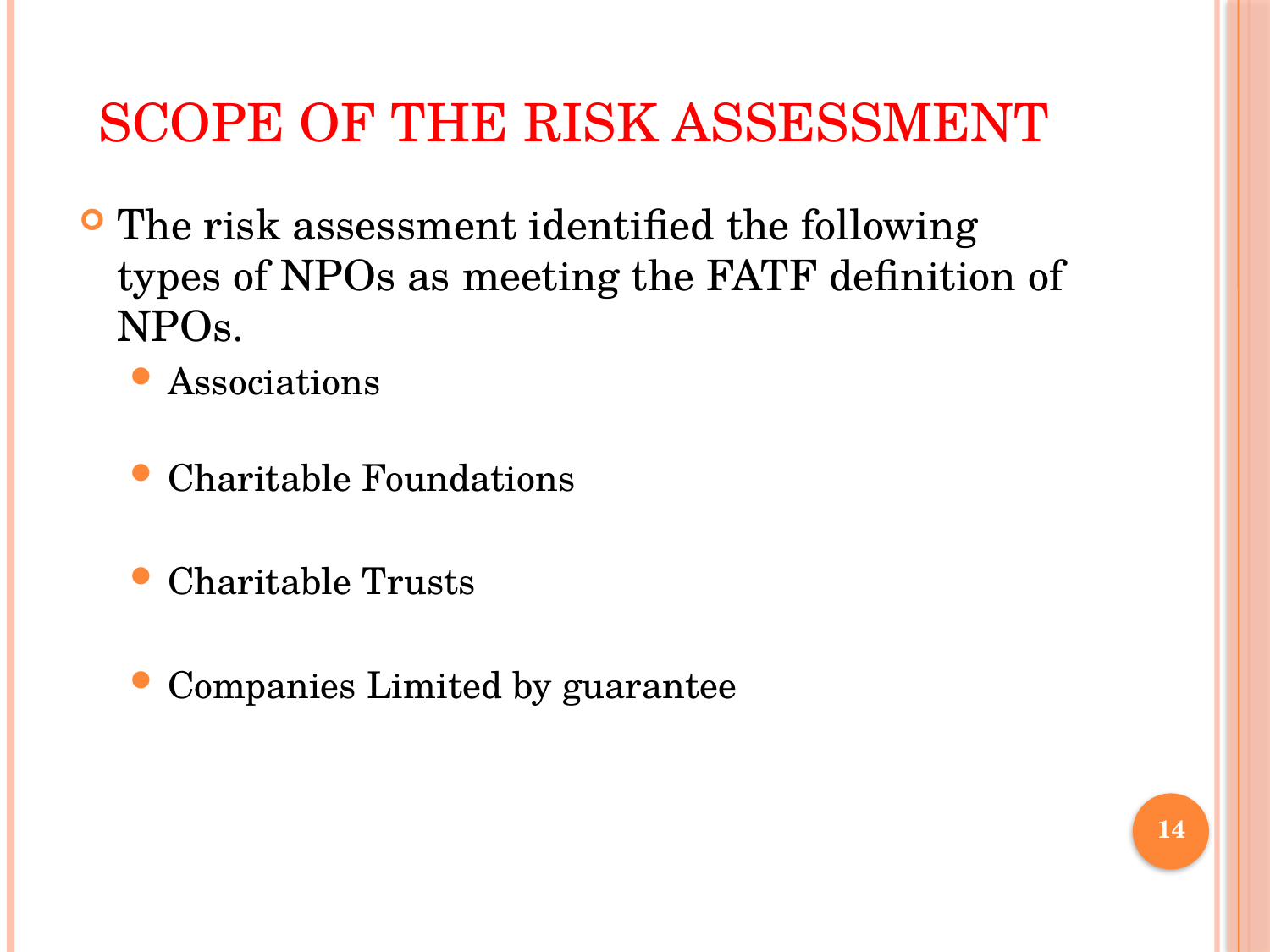

# Scope of the Risk Assessment
The risk assessment identified the following types of NPOs as meeting the FATF definition of NPOs.
Associations
Charitable Foundations

Charitable Trusts

Companies Limited by guarantee
14